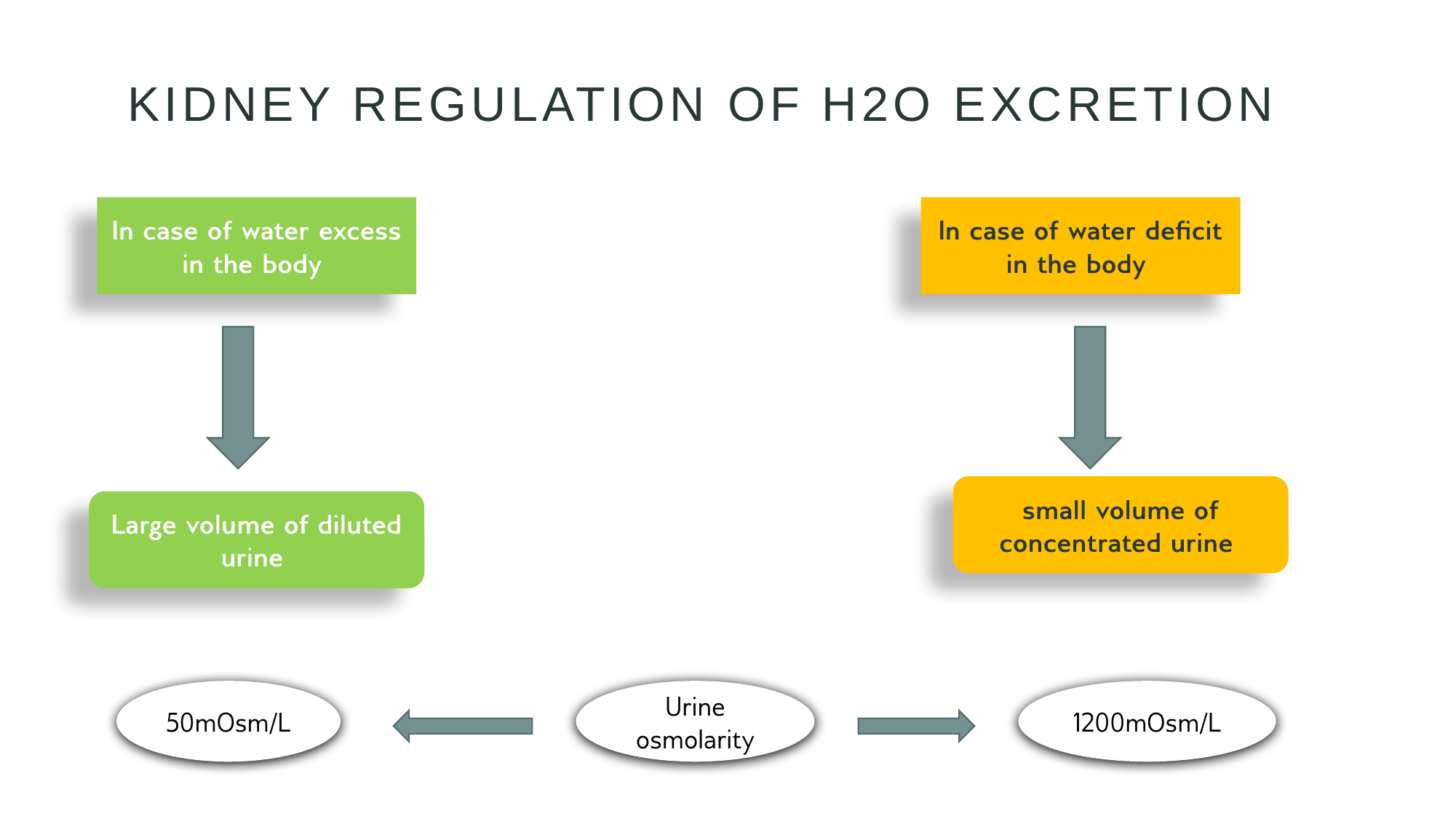

# Kidney regulation of h2o excretion
In case of water excess in the body
In case of water deficit in the body

small volume of concentrated urine
Large volume of diluted urine
50mOsm/L
Urine osmolarity
1200mOsm/L